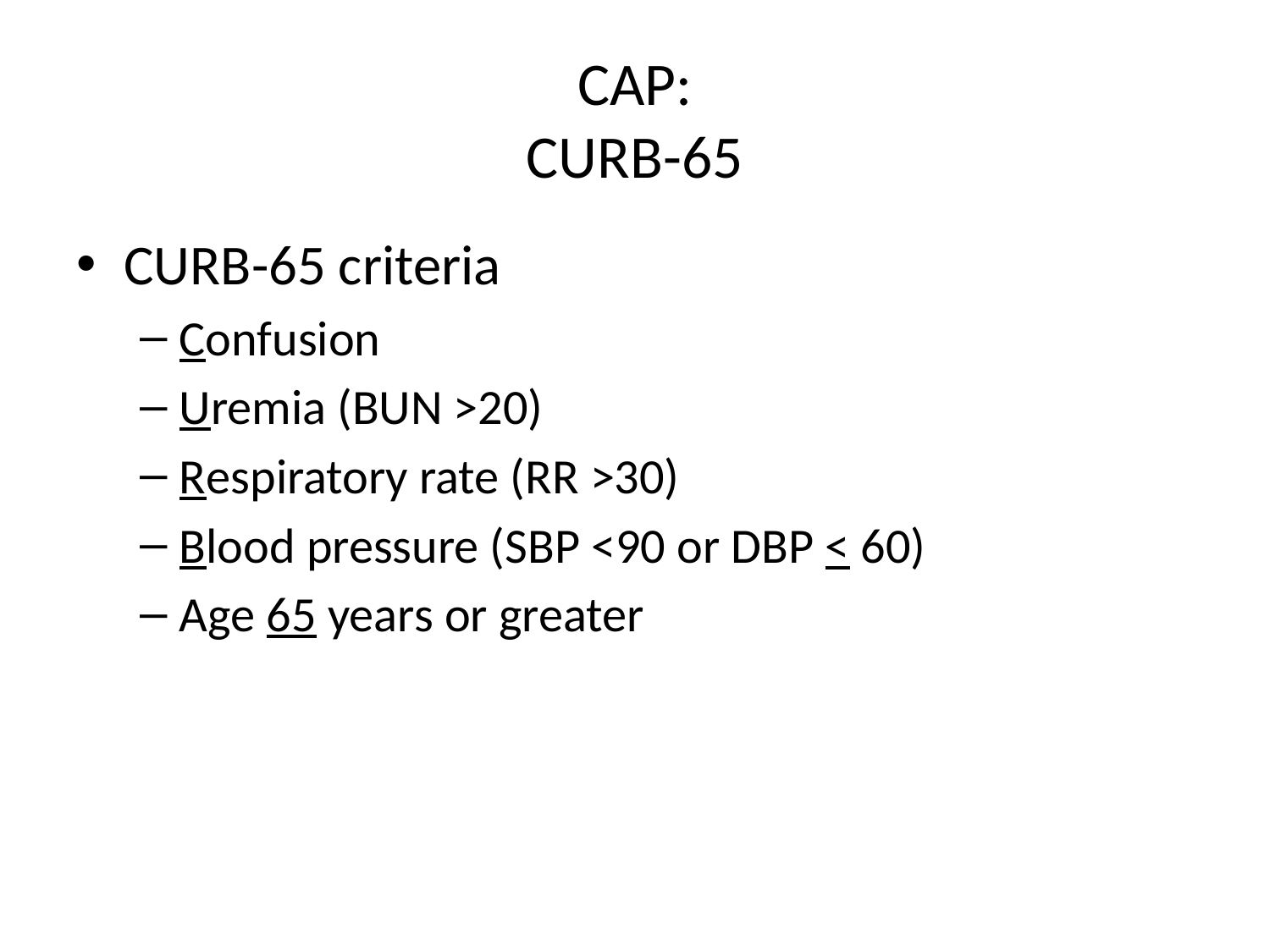

# CAP: CURB-65
CURB-65 criteria
Confusion
Uremia (BUN >20)
Respiratory rate (RR >30)
Blood pressure (SBP <90 or DBP < 60)
Age 65 years or greater